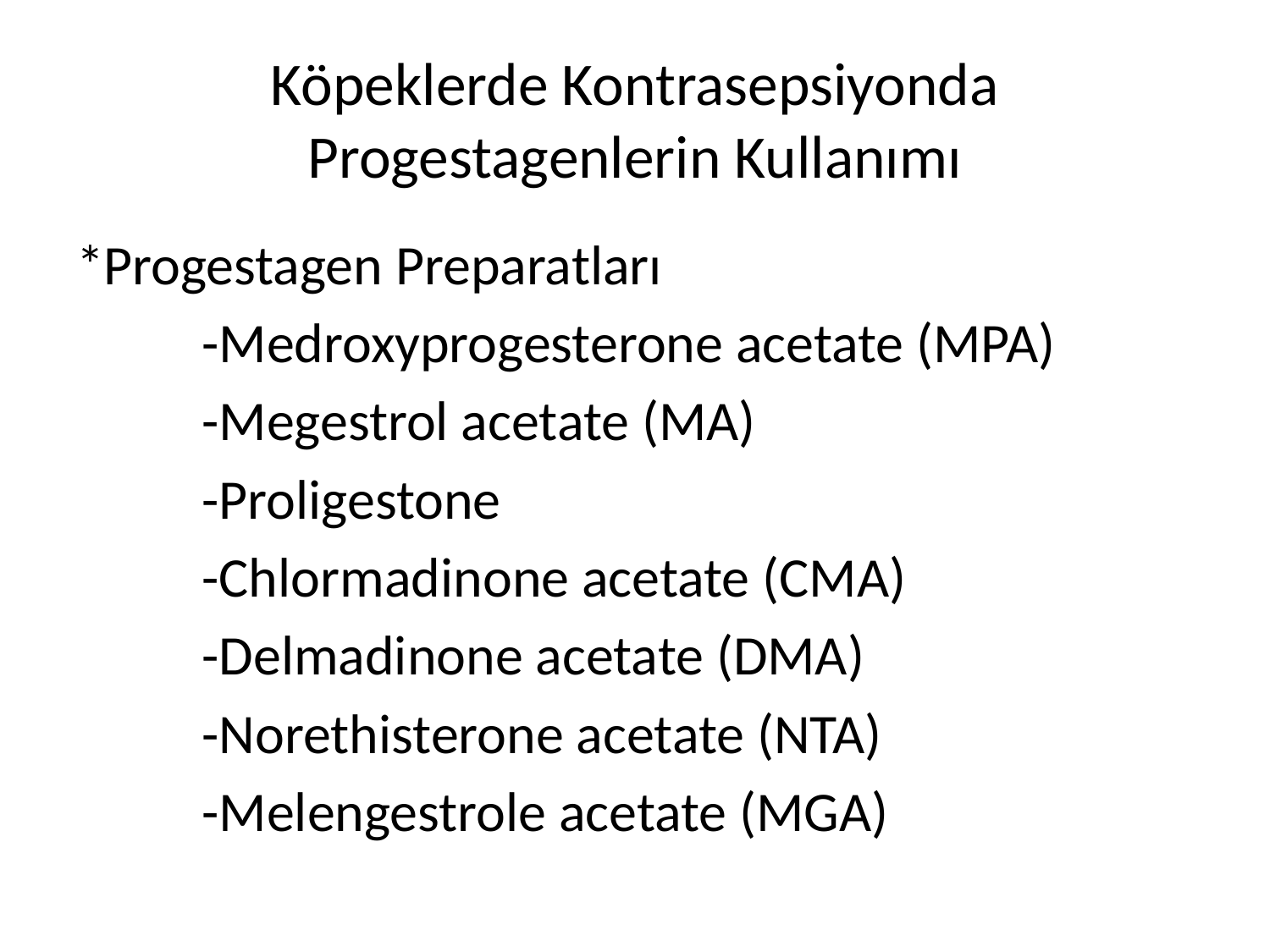

# Köpeklerde Kontrasepsiyonda Progestagenlerin Kullanımı
*Progestagen Preparatları
	-Medroxyprogesterone acetate (MPA)
	-Megestrol acetate (MA)
	-Proligestone
	-Chlormadinone acetate (CMA)
	-Delmadinone acetate (DMA)
	-Norethisterone acetate (NTA)
	-Melengestrole acetate (MGA)